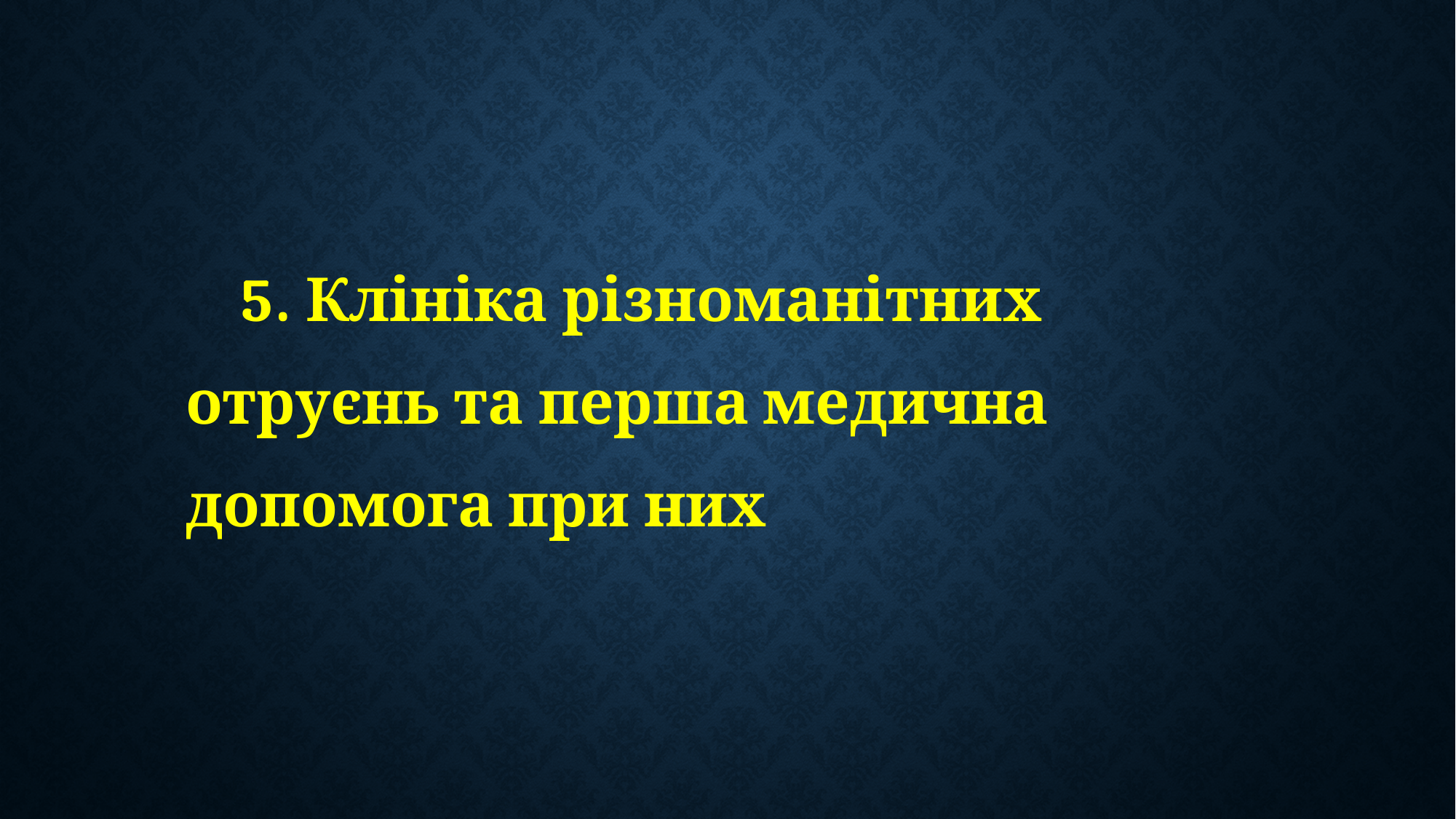

# 5. Клініка різноманітних отруєнь та перша медична допомога при них